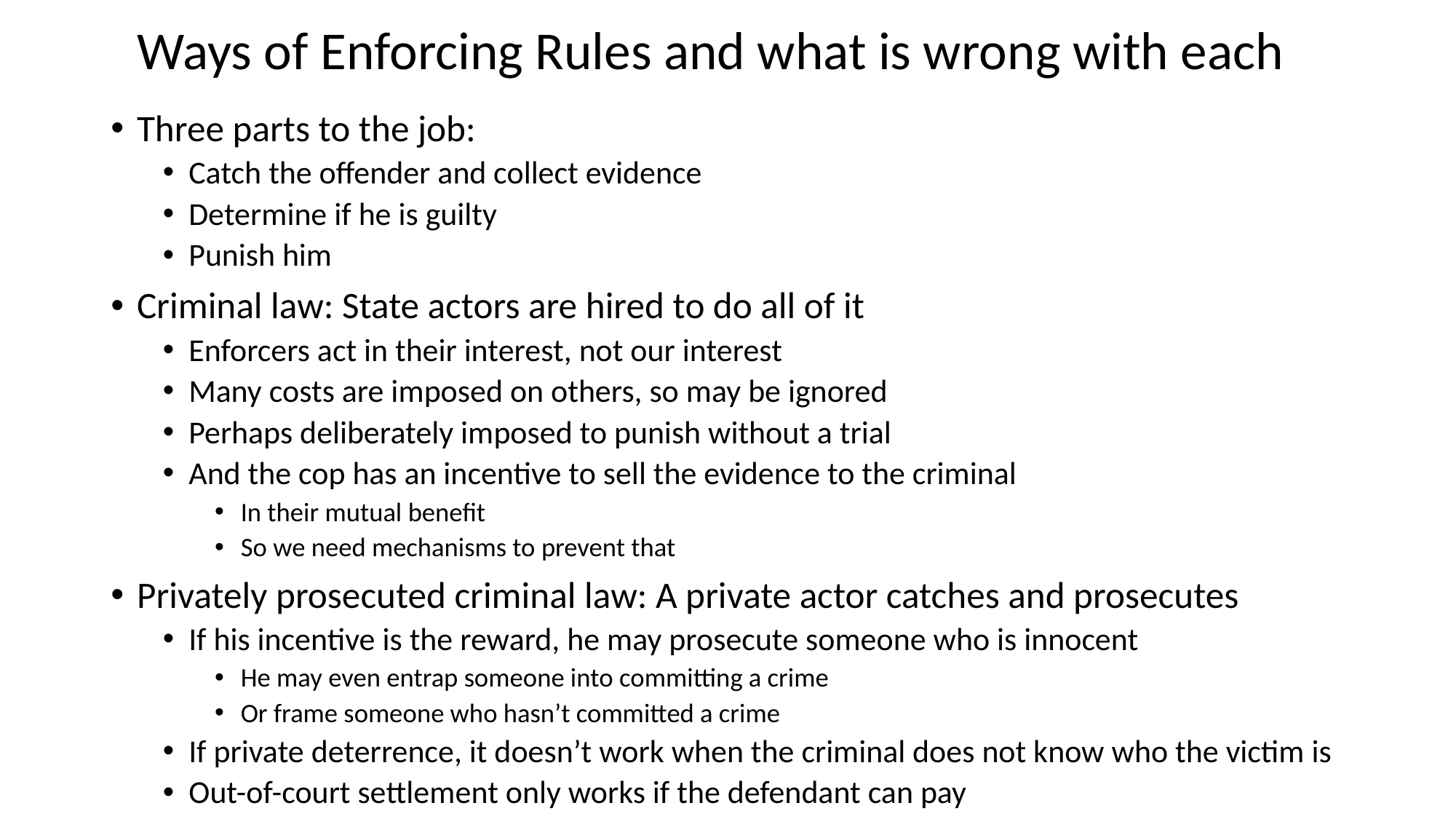

# Ways of Enforcing Rules and what is wrong with each
Three parts to the job:
Catch the offender and collect evidence
Determine if he is guilty
Punish him
Criminal law: State actors are hired to do all of it
Enforcers act in their interest, not our interest
Many costs are imposed on others, so may be ignored
Perhaps deliberately imposed to punish without a trial
And the cop has an incentive to sell the evidence to the criminal
In their mutual benefit
So we need mechanisms to prevent that
Privately prosecuted criminal law: A private actor catches and prosecutes
If his incentive is the reward, he may prosecute someone who is innocent
He may even entrap someone into committing a crime
Or frame someone who hasn’t committed a crime
If private deterrence, it doesn’t work when the criminal does not know who the victim is
Out-of-court settlement only works if the defendant can pay